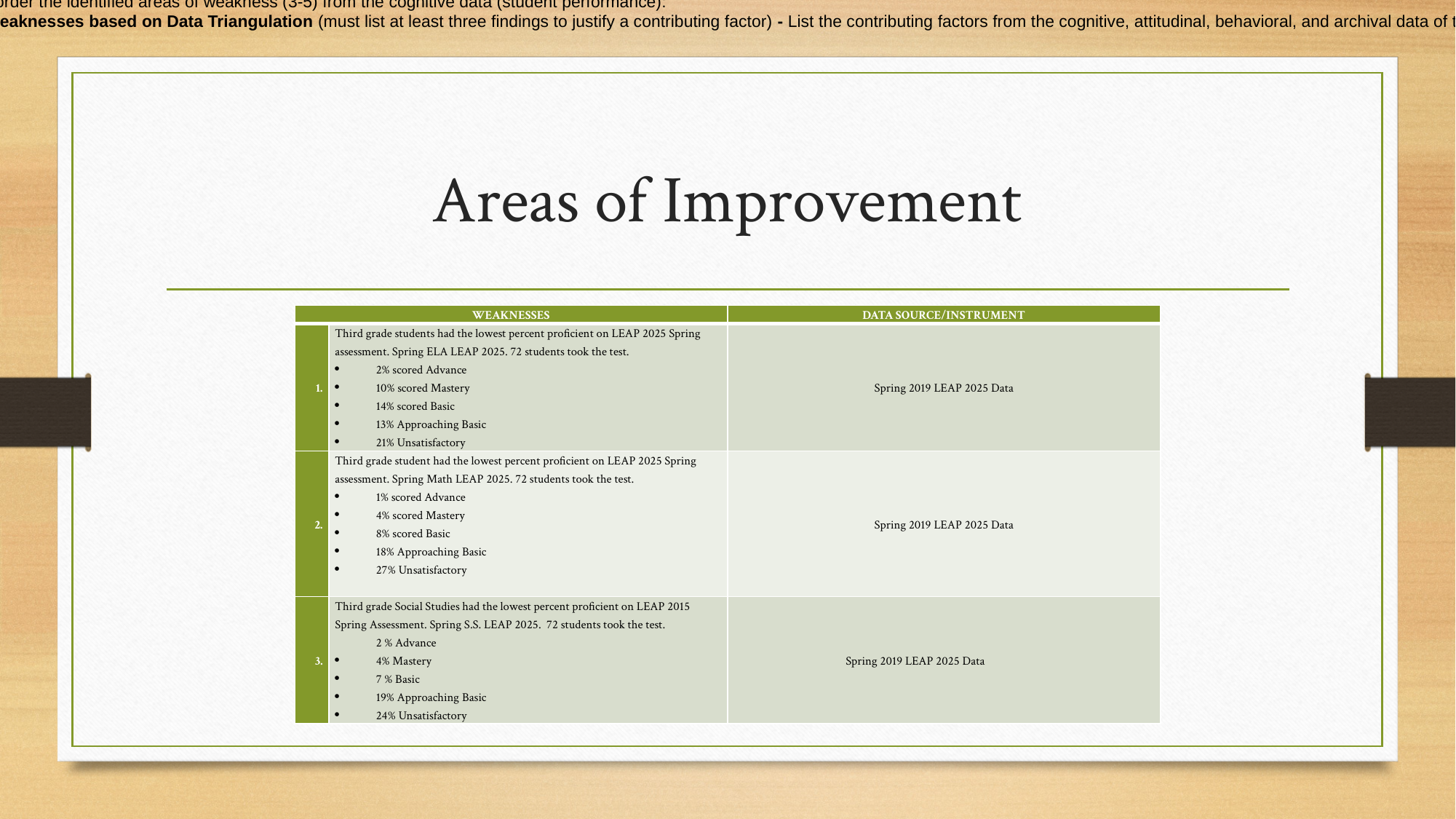

Part Ib:	Weaknesses - Rank-order the identified areas of weakness (3-5) from the cognitive data (student performance):
Part IIb: Contributing Factors to Weaknesses based on Data Triangulation (must list at least three findings to justify a contributing factor) - List the contributing factors from the cognitive, attitudinal, behavioral, and archival data of the previously identified weaknesses:

# Areas of Improvement
| WEAKNESSES |  | DATA SOURCE/INSTRUMENT |
| --- | --- | --- |
| 1. | Third grade students had the lowest percent proficient on LEAP 2025 Spring assessment. Spring ELA LEAP 2025. 72 students took the test. 2% scored Advance 10% scored Mastery 14% scored Basic 13% Approaching Basic 21% Unsatisfactory | Spring 2019 LEAP 2025 Data |
| 2. | Third grade student had the lowest percent proficient on LEAP 2025 Spring assessment. Spring Math LEAP 2025. 72 students took the test. 1% scored Advance 4% scored Mastery 8% scored Basic 18% Approaching Basic 27% Unsatisfactory | Spring 2019 LEAP 2025 Data |
| 3. | Third grade Social Studies had the lowest percent proficient on LEAP 2015 Spring Assessment. Spring S.S. LEAP 2025. 72 students took the test. 2 % Advance 4% Mastery 7 % Basic 19% Approaching Basic 24% Unsatisfactory | Spring 2019 LEAP 2025 Data |